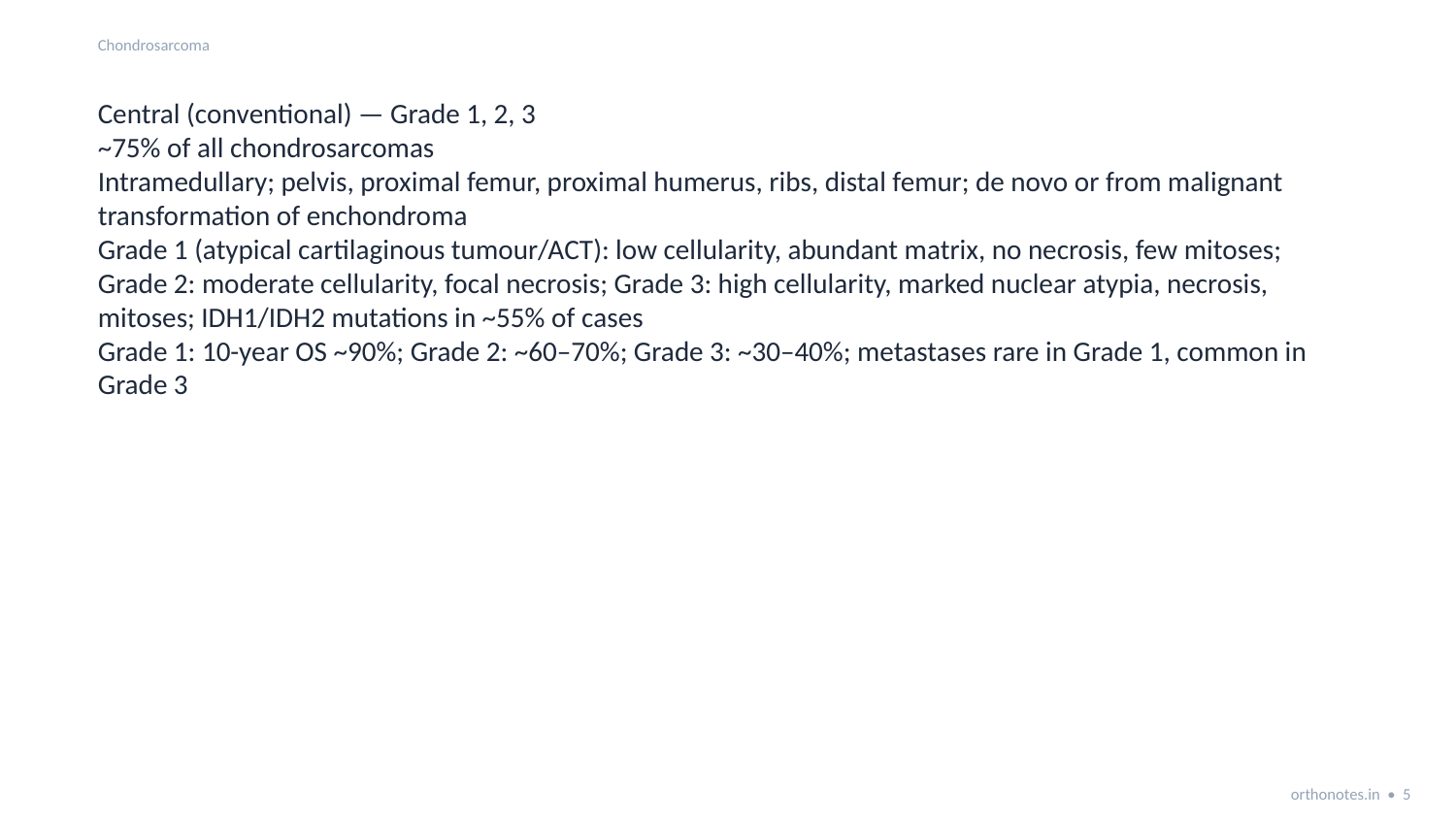

Chondrosarcoma
Central (conventional) — Grade 1, 2, 3
~75% of all chondrosarcomas
Intramedullary; pelvis, proximal femur, proximal humerus, ribs, distal femur; de novo or from malignant transformation of enchondroma
Grade 1 (atypical cartilaginous tumour/ACT): low cellularity, abundant matrix, no necrosis, few mitoses; Grade 2: moderate cellularity, focal necrosis; Grade 3: high cellularity, marked nuclear atypia, necrosis, mitoses; IDH1/IDH2 mutations in ~55% of cases
Grade 1: 10-year OS ~90%; Grade 2: ~60–70%; Grade 3: ~30–40%; metastases rare in Grade 1, common in Grade 3
orthonotes.in  •  5